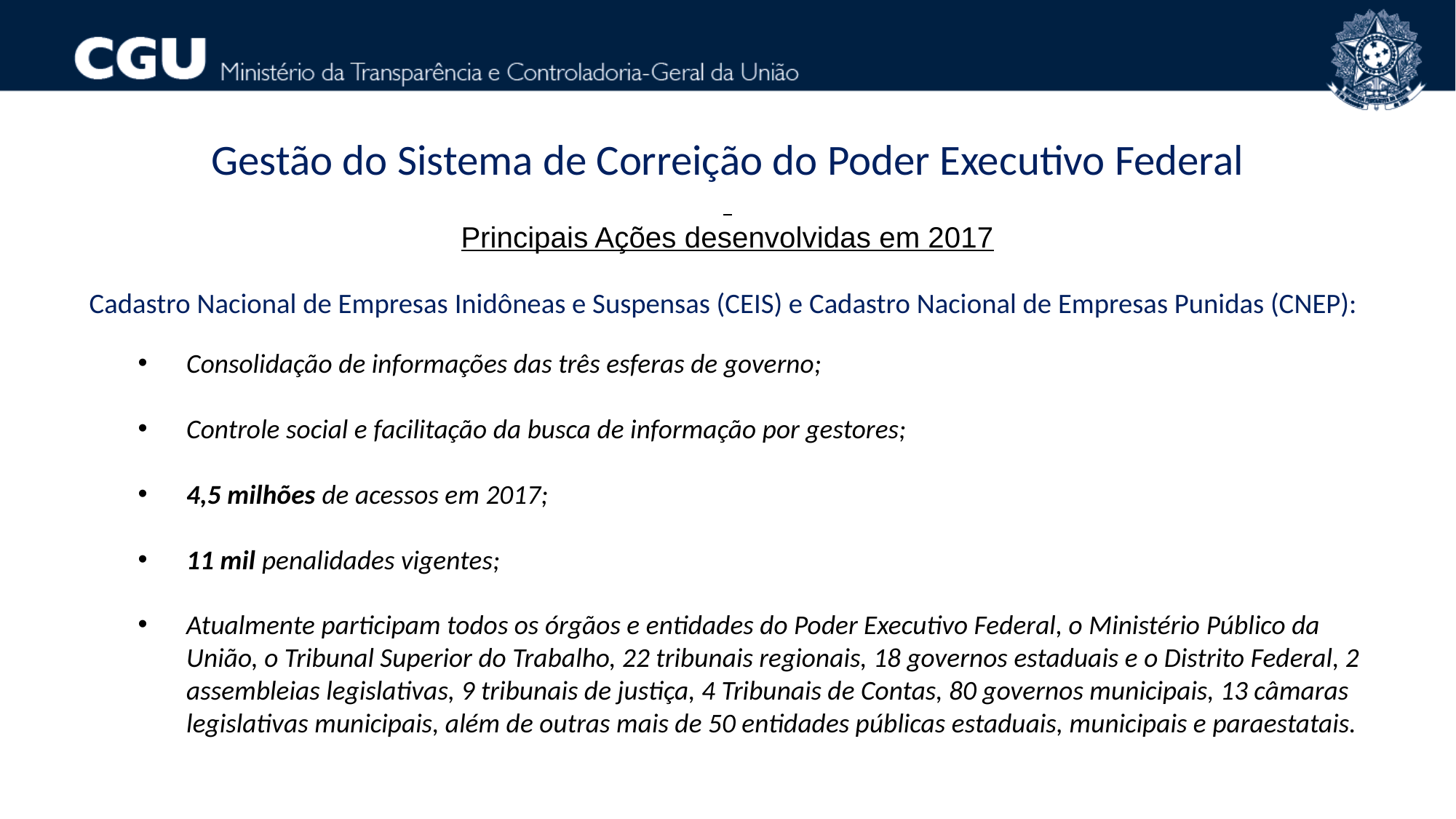

Gestão do Sistema de Correição do Poder Executivo Federal

Principais Ações desenvolvidas em 2017

Cadastro Nacional de Empresas Inidôneas e Suspensas (CEIS) e Cadastro Nacional de Empresas Punidas (CNEP):

Consolidação de informações das três esferas de governo;

Controle social e facilitação da busca de informação por gestores;

4,5 milhões de acessos em 2017;

11 mil penalidades vigentes;

Atualmente participam todos os órgãos e entidades do Poder Executivo Federal, o Ministério Público da União, o Tribunal Superior do Trabalho, 22 tribunais regionais, 18 governos estaduais e o Distrito Federal, 2 assembleias legislativas, 9 tribunais de justiça, 4 Tribunais de Contas, 80 governos municipais, 13 câmaras legislativas municipais, além de outras mais de 50 entidades públicas estaduais, municipais e paraestatais.